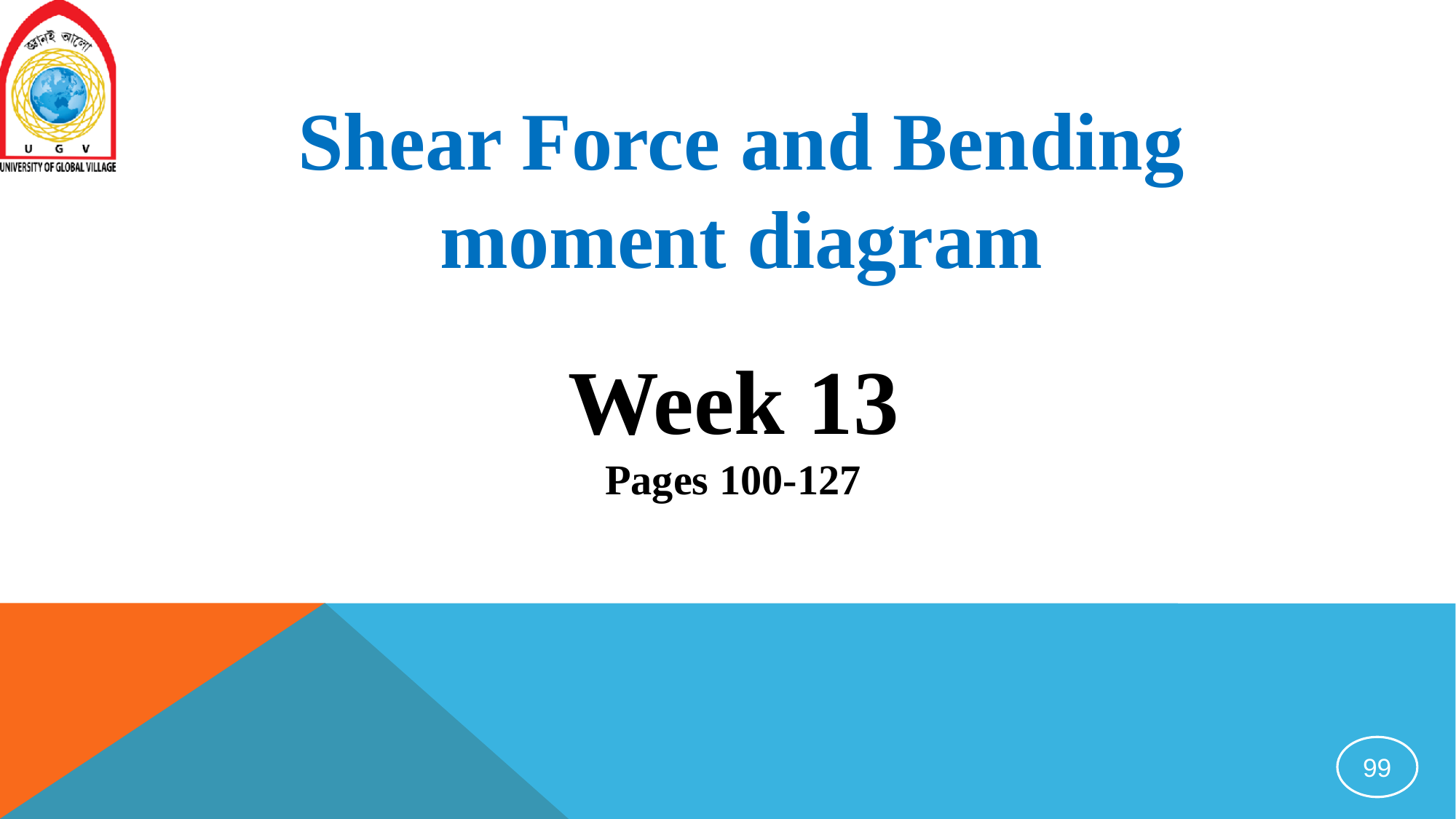

Shear Force and Bending moment diagram
Week 13
Pages 100-127

99